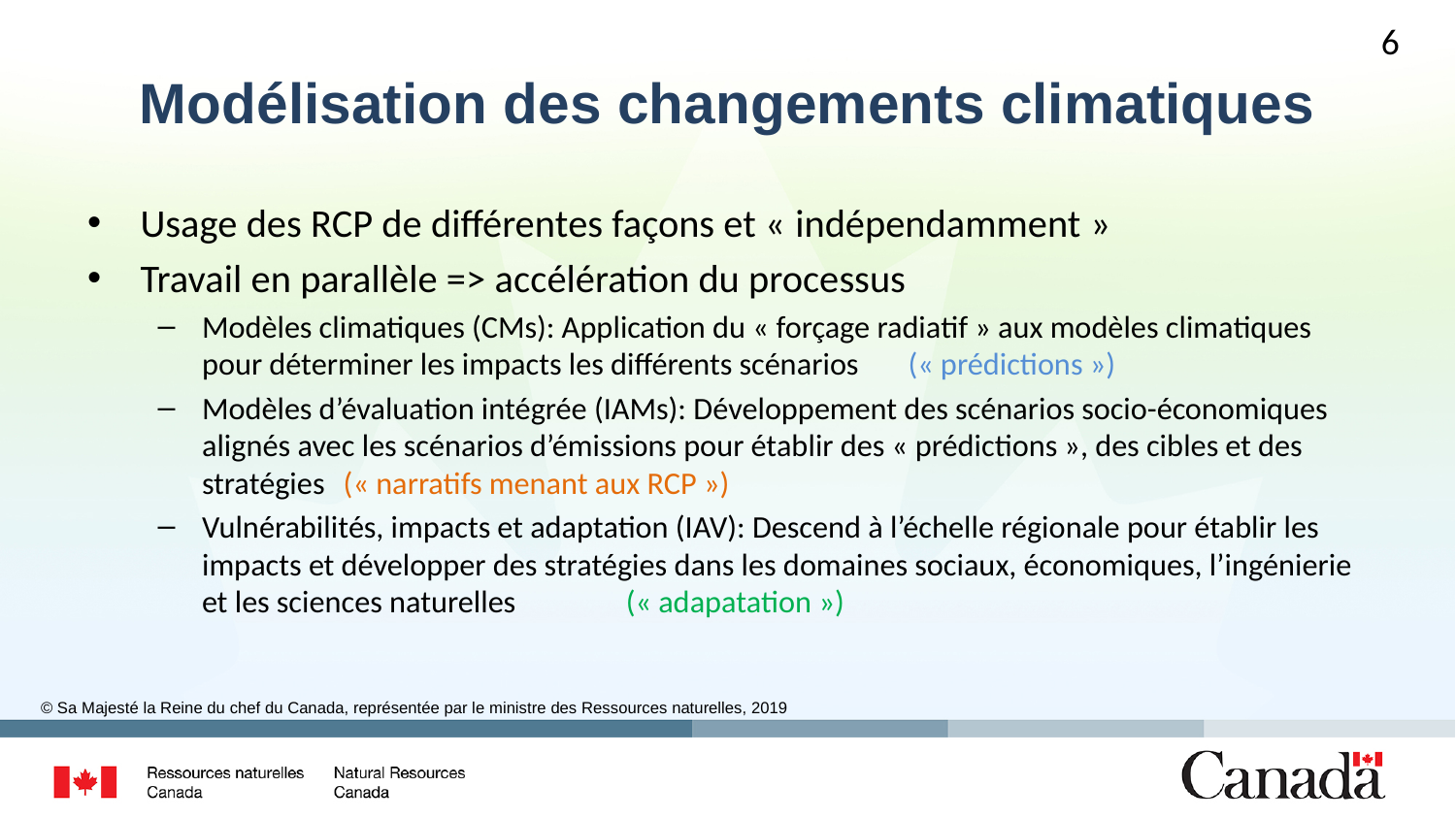

6
# Modélisation des changements climatiques
Usage des RCP de différentes façons et « indépendamment »
Travail en parallèle => accélération du processus
Modèles climatiques (CMs): Application du « forçage radiatif » aux modèles climatiques pour déterminer les impacts les différents scénarios 			(« prédictions »)
Modèles d’évaluation intégrée (IAMs): Développement des scénarios socio-économiques alignés avec les scénarios d’émissions pour établir des « prédictions », des cibles et des stratégies 							(« narratifs menant aux RCP »)
Vulnérabilités, impacts et adaptation (IAV): Descend à l’échelle régionale pour établir les impacts et développer des stratégies dans les domaines sociaux, économiques, l’ingénierie et les sciences naturelles 						(« adapatation »)